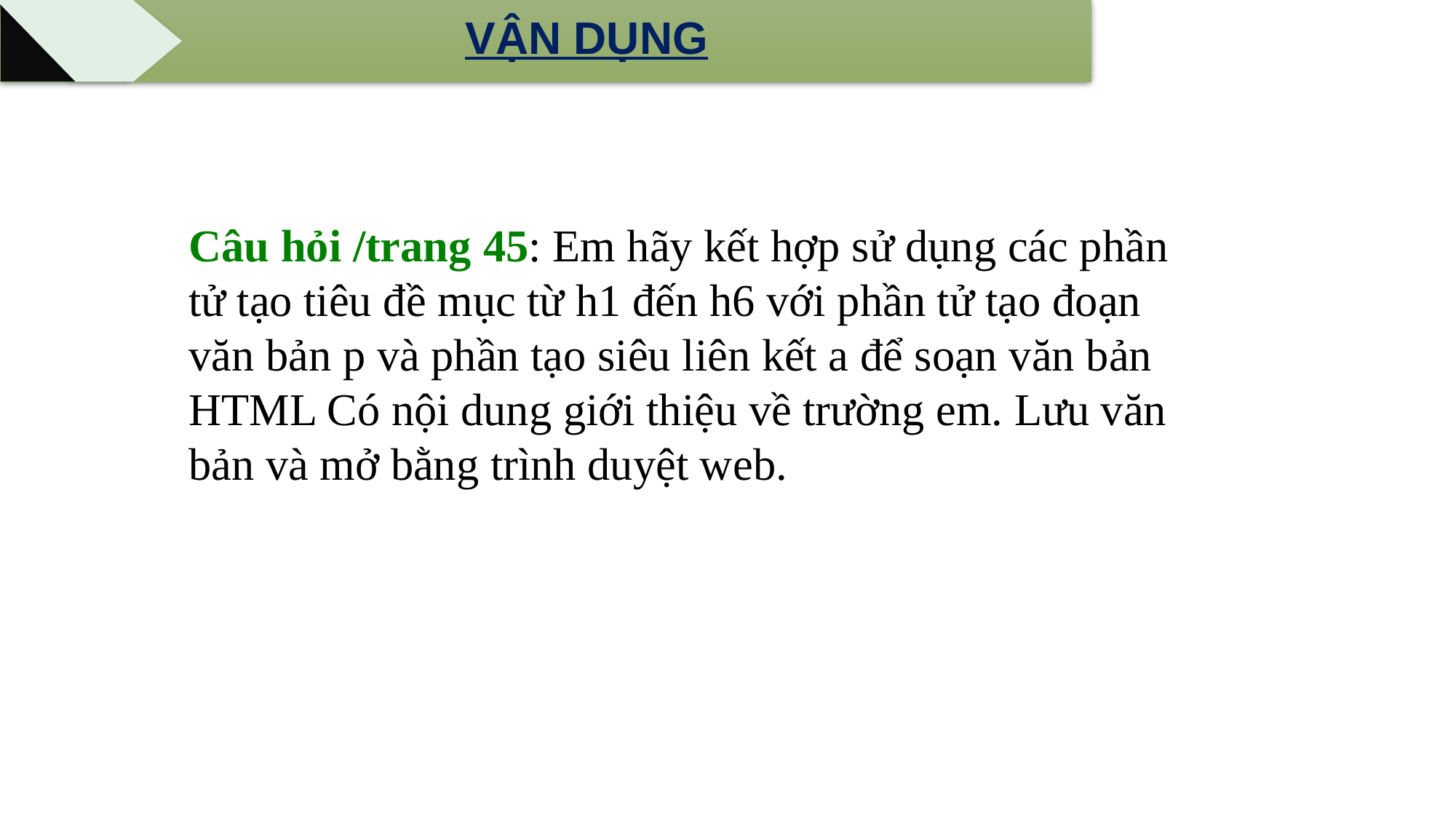

VẬN DỤNG

Câu hỏi /trang 45: Em hãy kết hợp sử dụng các phần tử tạo tiêu đề mục từ h1 đến h6 với phần tử tạo đoạn văn bản p và phần tạo siêu liên kết a để soạn văn bản HTML Có nội dung giới thiệu về trường em. Lưu văn bản và mở bằng trình duyệt web.